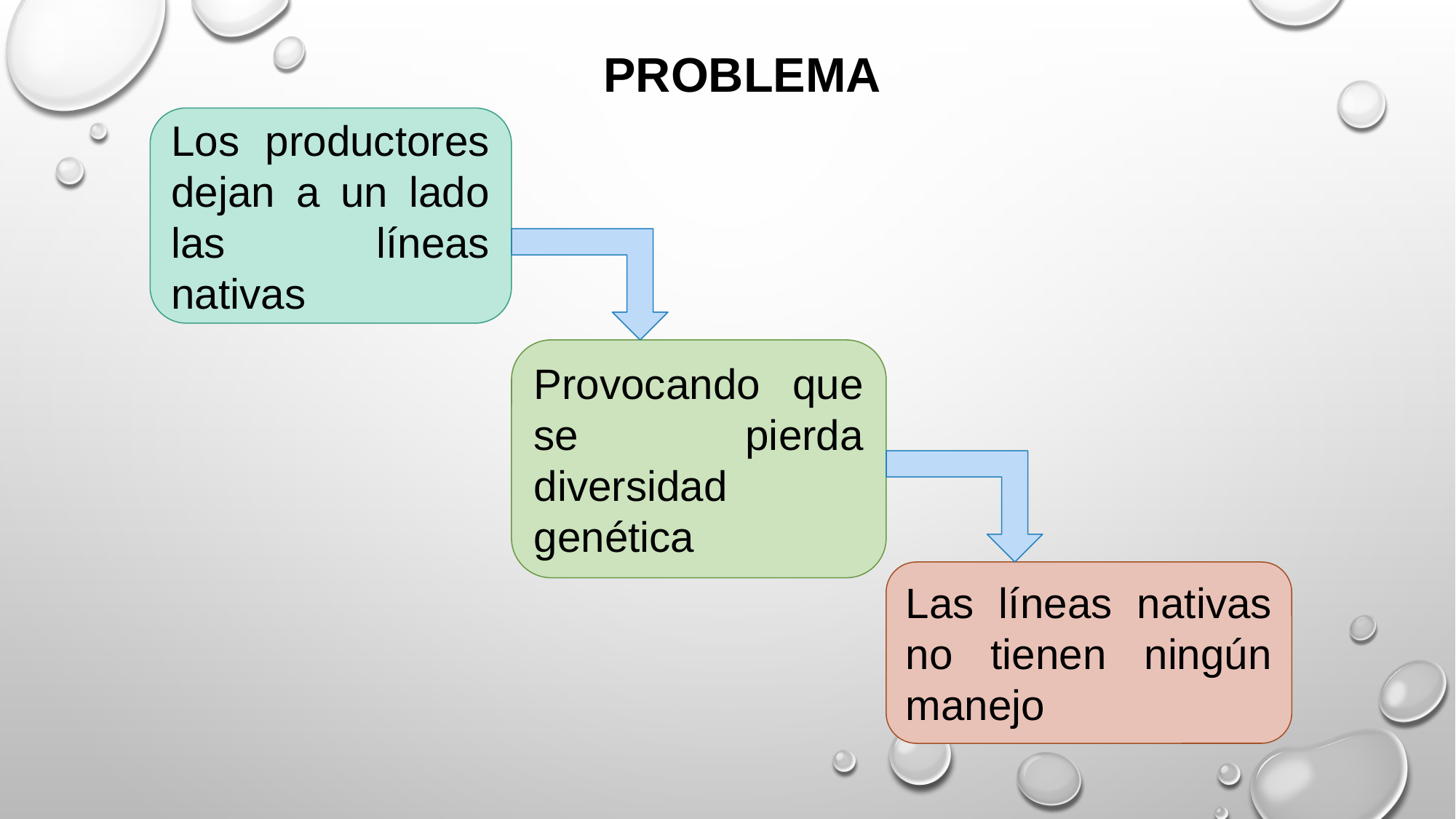

PROBLEMA
Los productores dejan a un lado las líneas nativas

Provocando que se pierda diversidad genética

Las líneas nativas no tienen ningún manejo